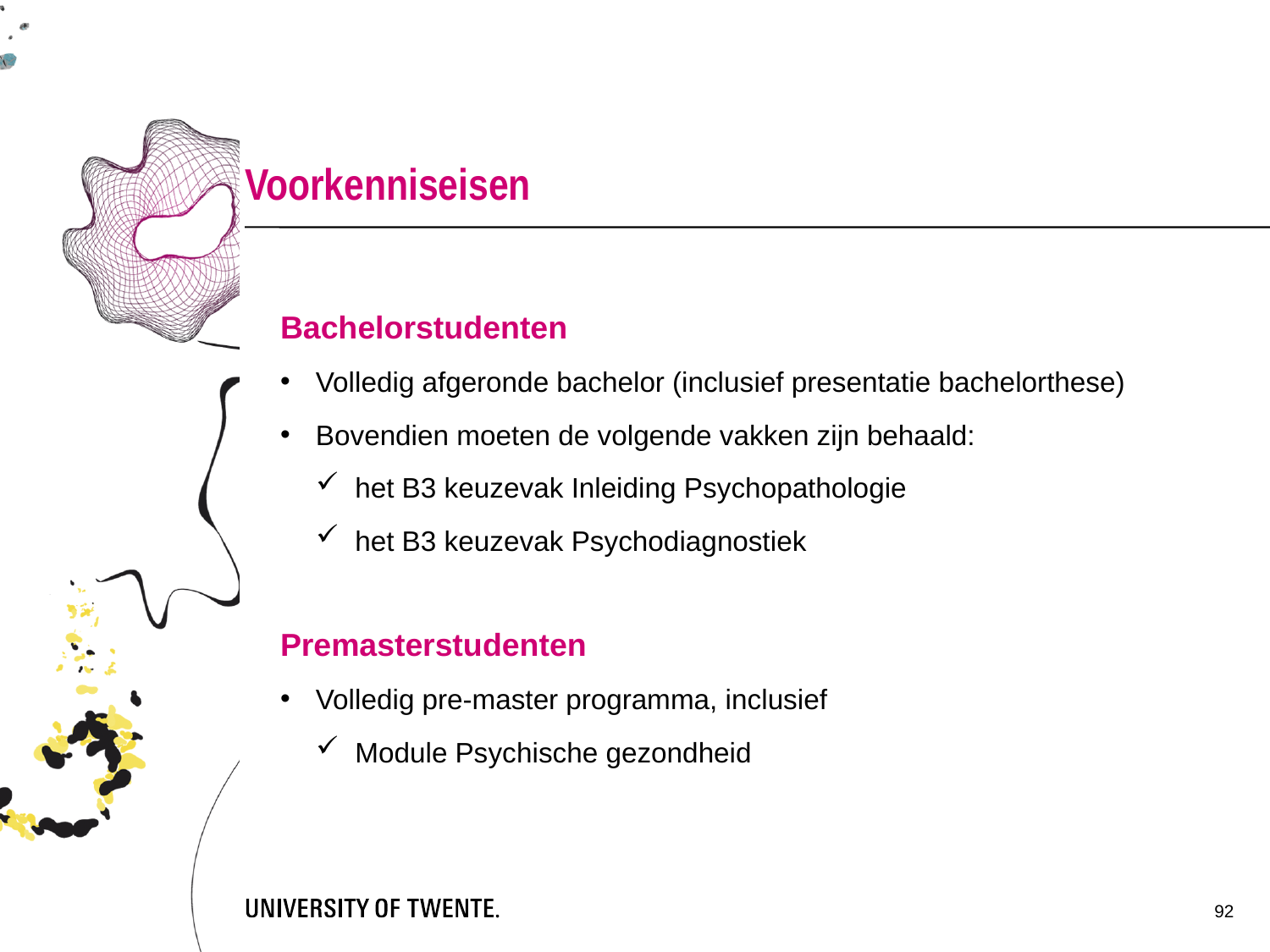

# Voorkenniseisen
Bachelorstudenten
Volledig afgeronde bachelor (inclusief presentatie bachelorthese)
Bovendien moeten de volgende vakken zijn behaald:
het B3 keuzevak Inleiding Psychopathologie
het B3 keuzevak Psychodiagnostiek

Premasterstudenten
Volledig pre-master programma, inclusief
Module Psychische gezondheid

92